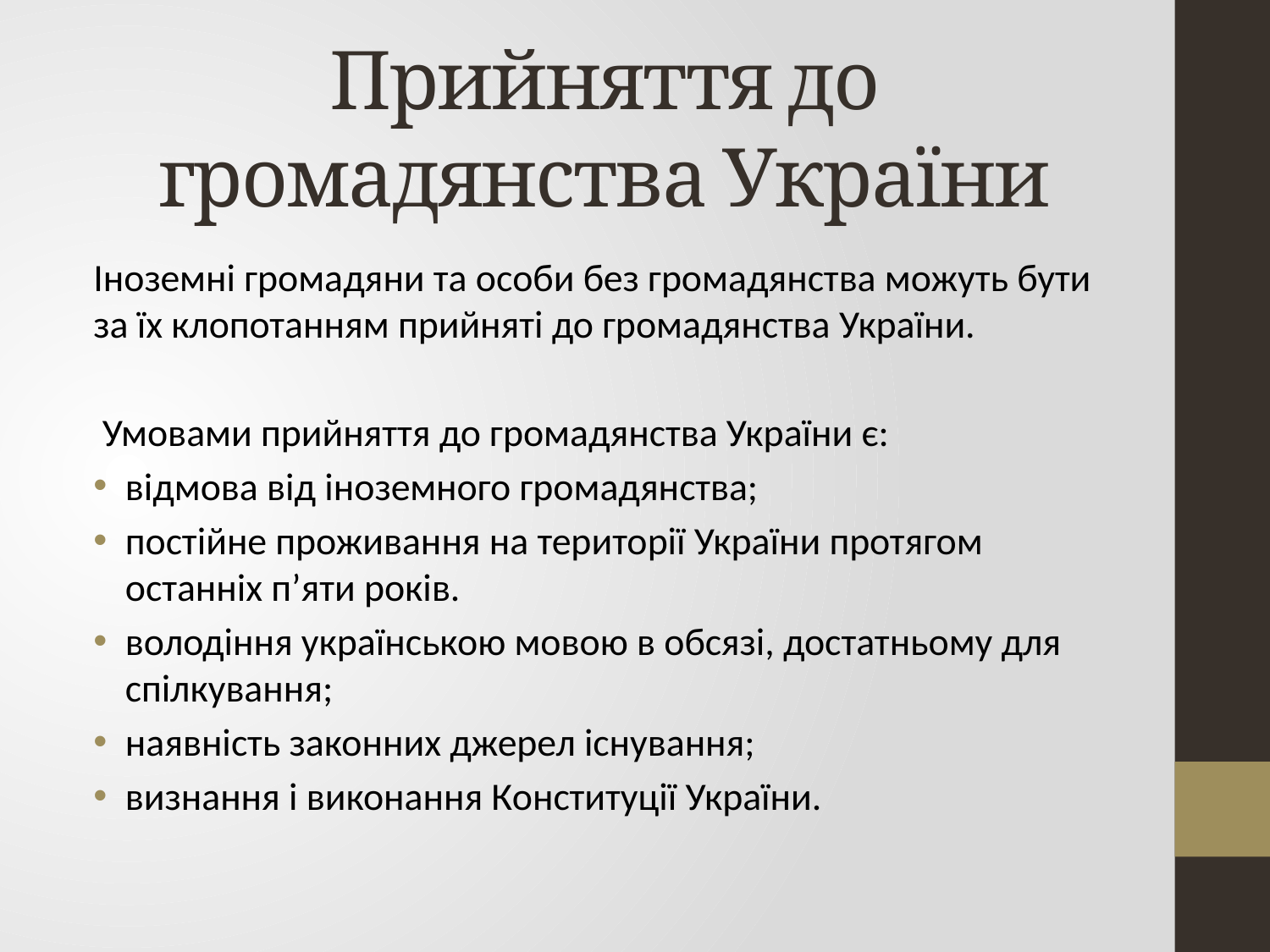

# Прийняття до громадянства України
Іноземні громадяни та особи без громадянства можуть бути за їх клопотанням прийняті до громадянства України.

 Умовами прийняття до громадянства України є:
відмова від іноземного громадянства;
постійне проживання на території України протягом останніх п’яти років.
володіння українською мовою в обсязі, достатньому для спілкування;
наявність законних джерел існування;
визнання і виконання Конституції України.